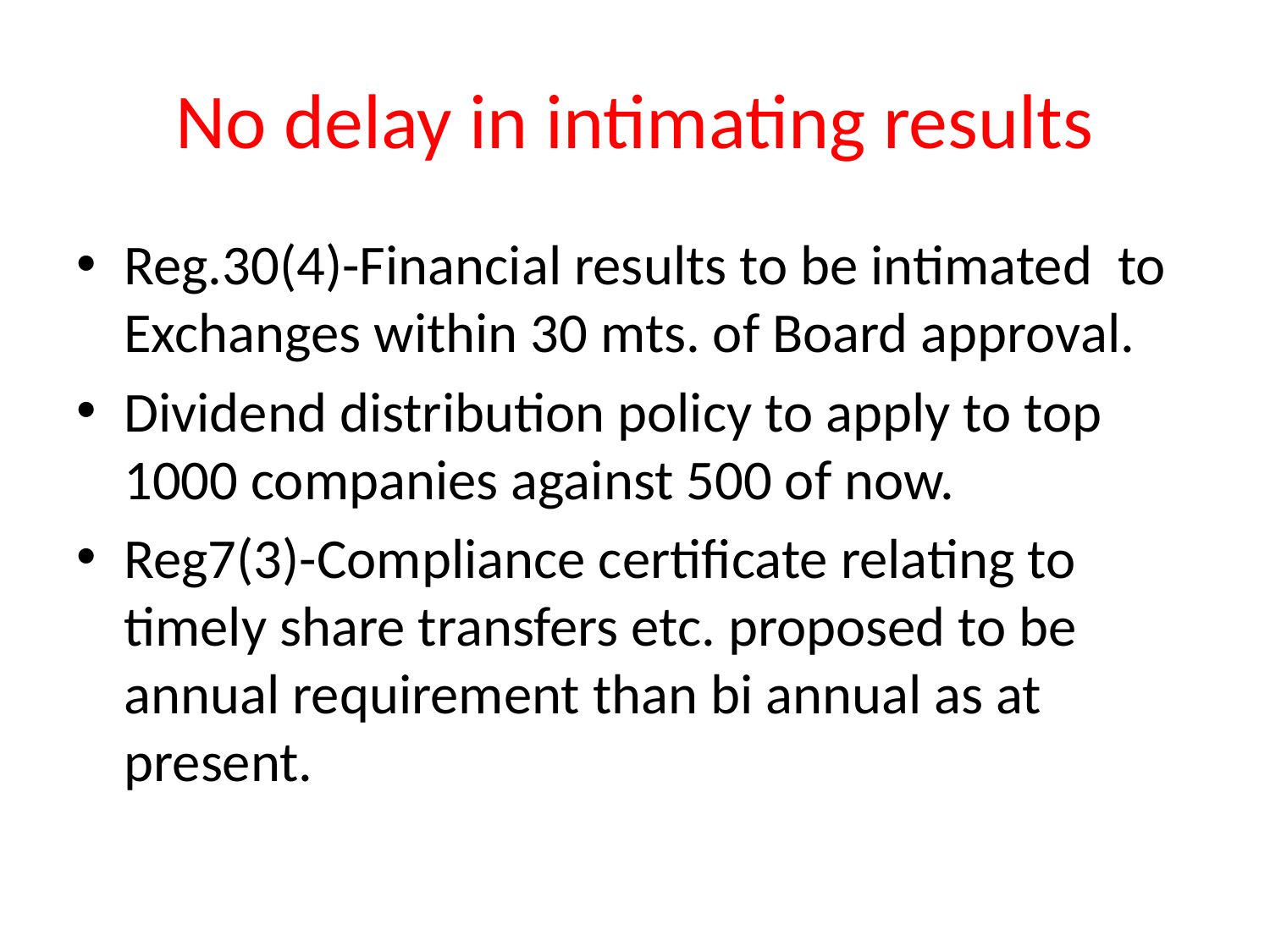

# No delay in intimating results
Reg.30(4)-Financial results to be intimated  to Exchanges within 30 mts. of Board approval.
Dividend distribution policy to apply to top 1000 companies against 500 of now.
Reg7(3)-Compliance certificate relating to timely share transfers etc. proposed to be annual requirement than bi annual as at present.